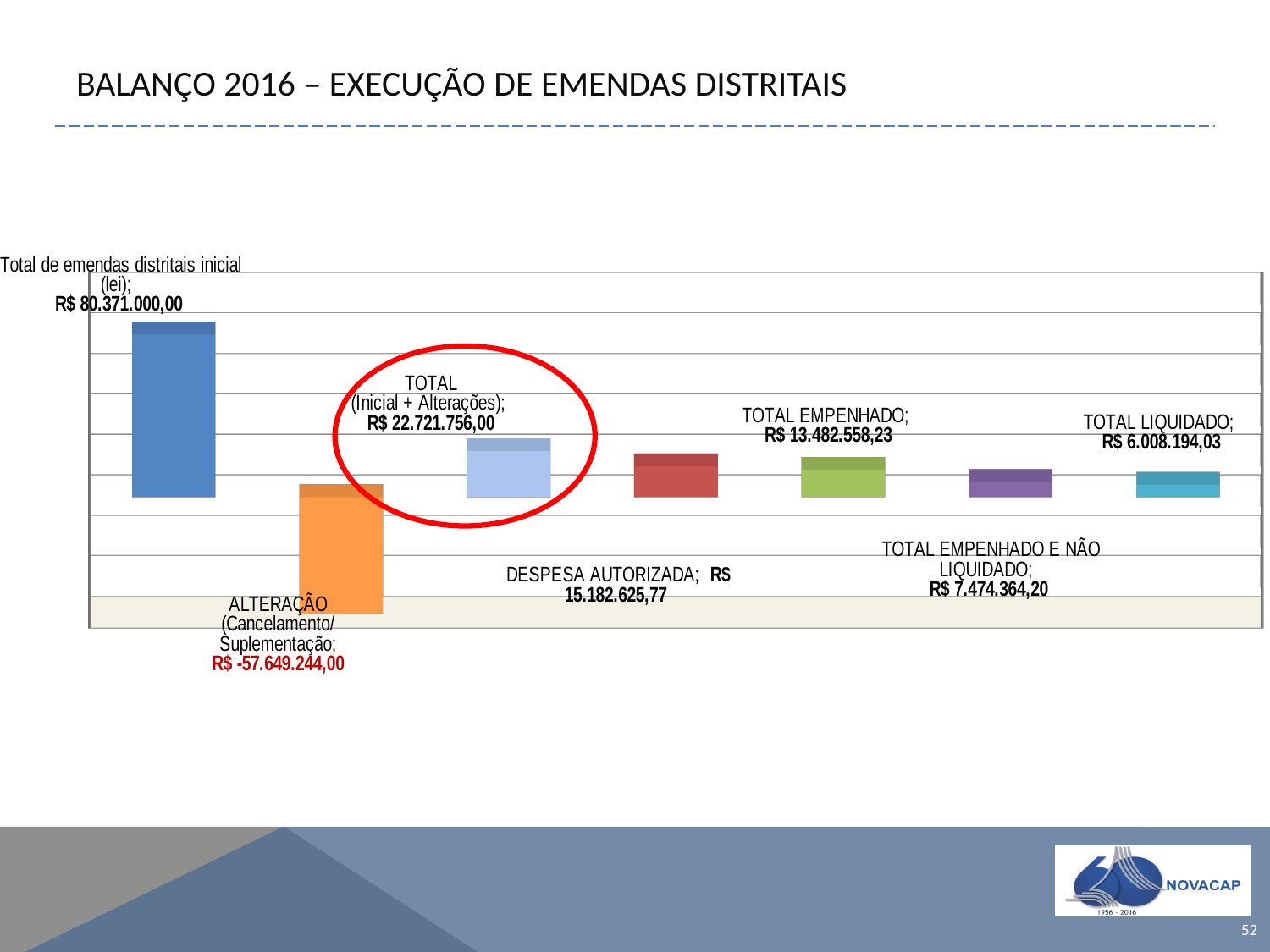

[unsupported chart]

# BALANÇO 2016 – EXECUÇÃO DE EMENDAS DISTRITAIS

52